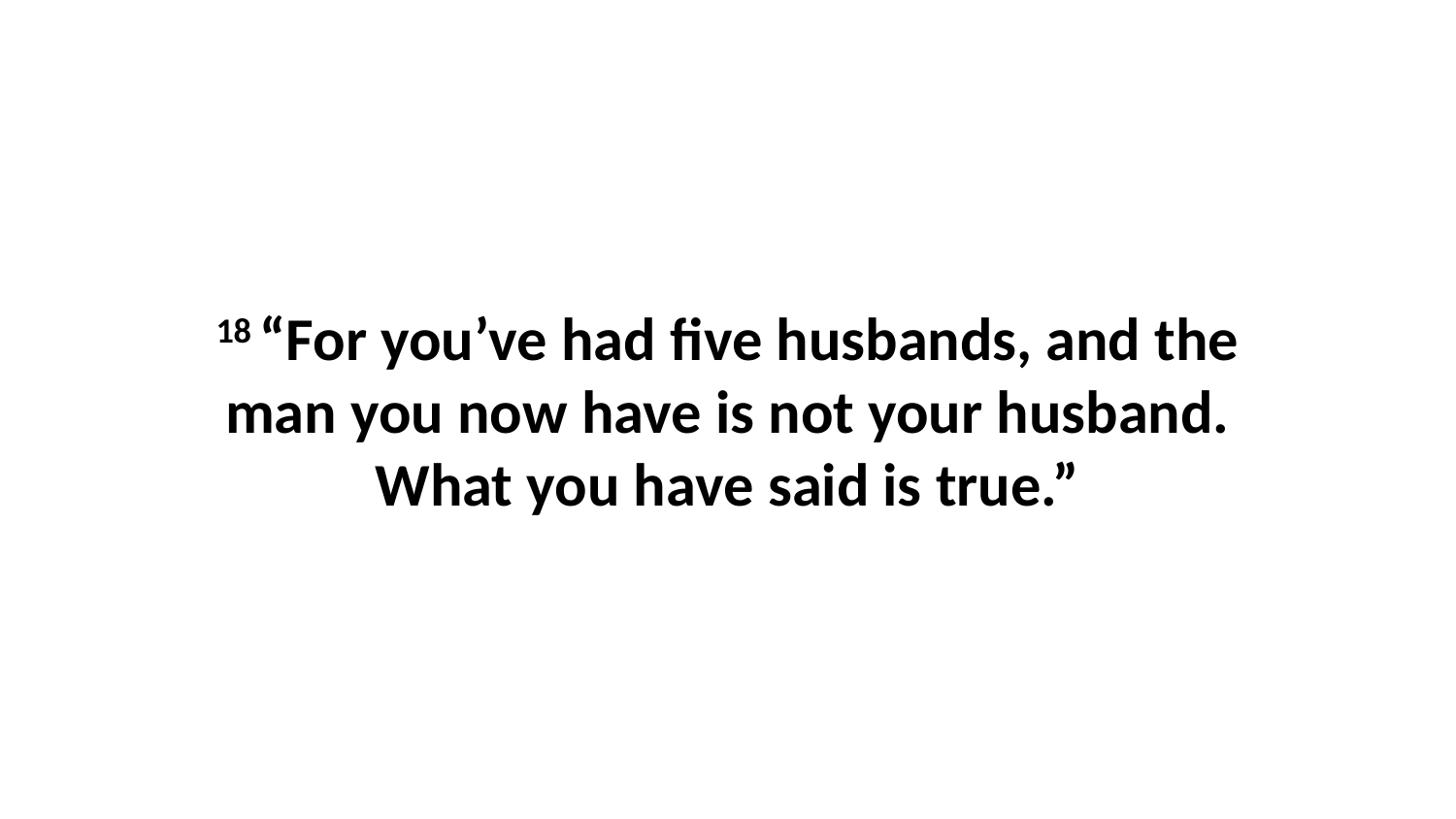

18 “For you’ve had five husbands, and the man you now have is not your husband. What you have said is true.”